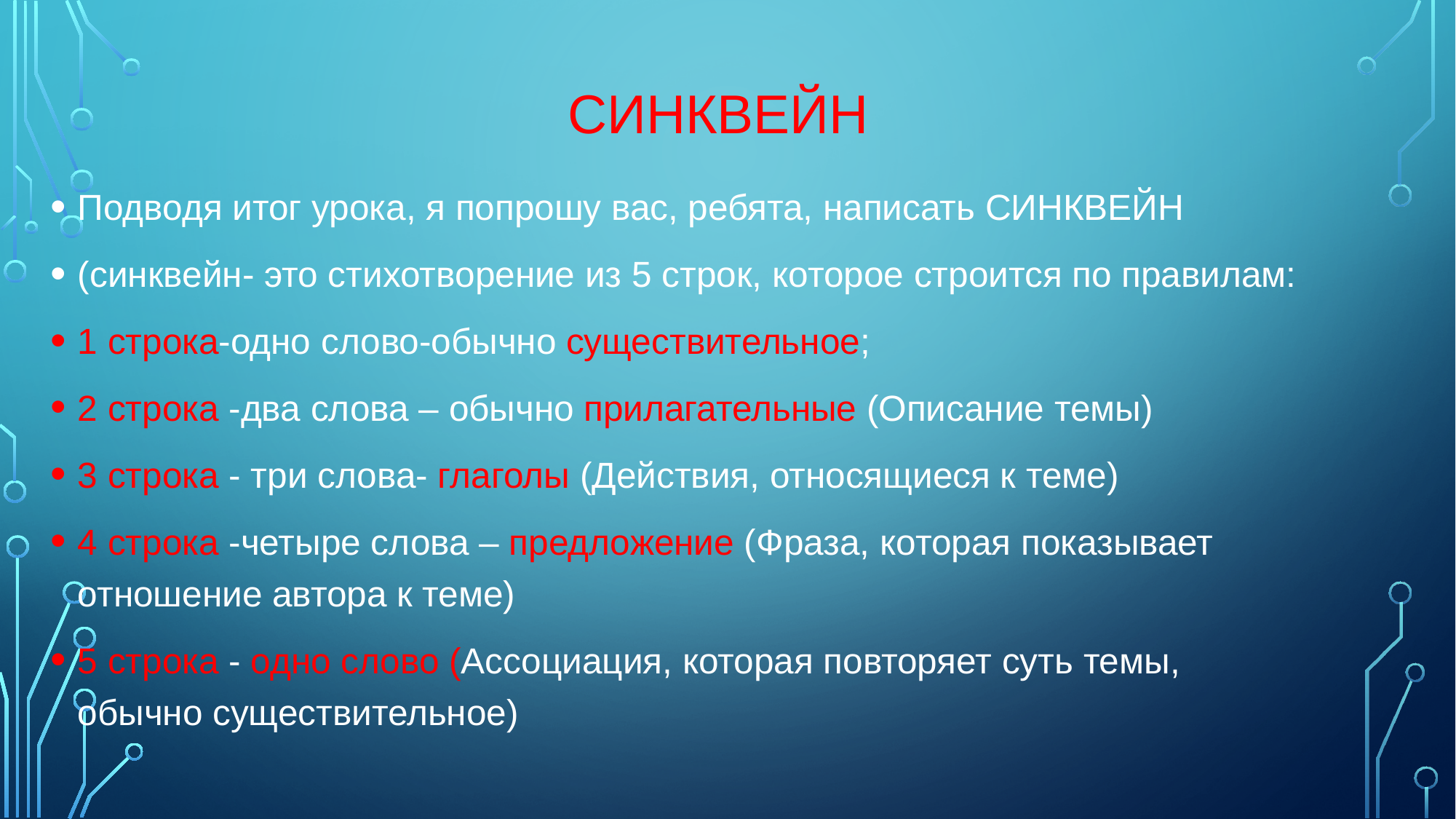

# Синквейн
Подводя итог урока, я попрошу вас, ребята, написать СИНКВЕЙН
(синквейн- это стихотворение из 5 строк, которое строится по правилам:
1 строка-одно слово-обычно существительное;
2 строка -два слова – обычно прилагательные (Описание темы)
3 строка - три слова- глаголы (Действия, относящиеся к теме)
4 строка -четыре слова – предложение (Фраза, которая показывает отношение автора к теме)
5 строка - одно слово (Ассоциация, которая повторяет суть темы, обычно существительное)